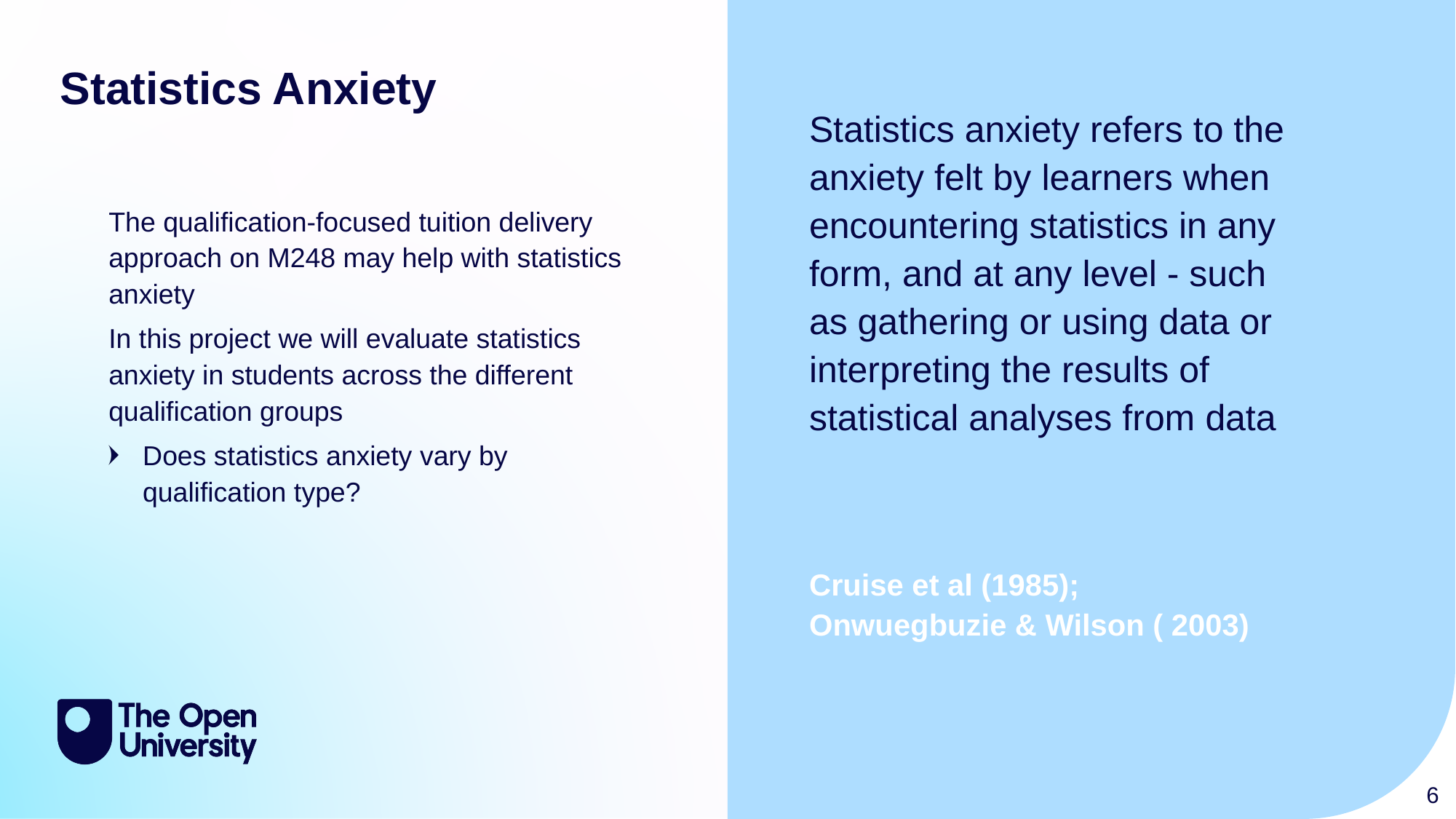

Statistics Anxiety
Statistics anxiety refers to the anxiety felt by learners when encountering statistics in any form, and at any level - such as gathering or using data or interpreting the results of statistical analyses from data
The qualification-focused tuition delivery approach on M248 may help with statistics anxiety
In this project we will evaluate statistics anxiety in students across the different qualification groups
Does statistics anxiety vary by qualification type?
Cruise et al (1985);
Onwuegbuzie & Wilson ( 2003)